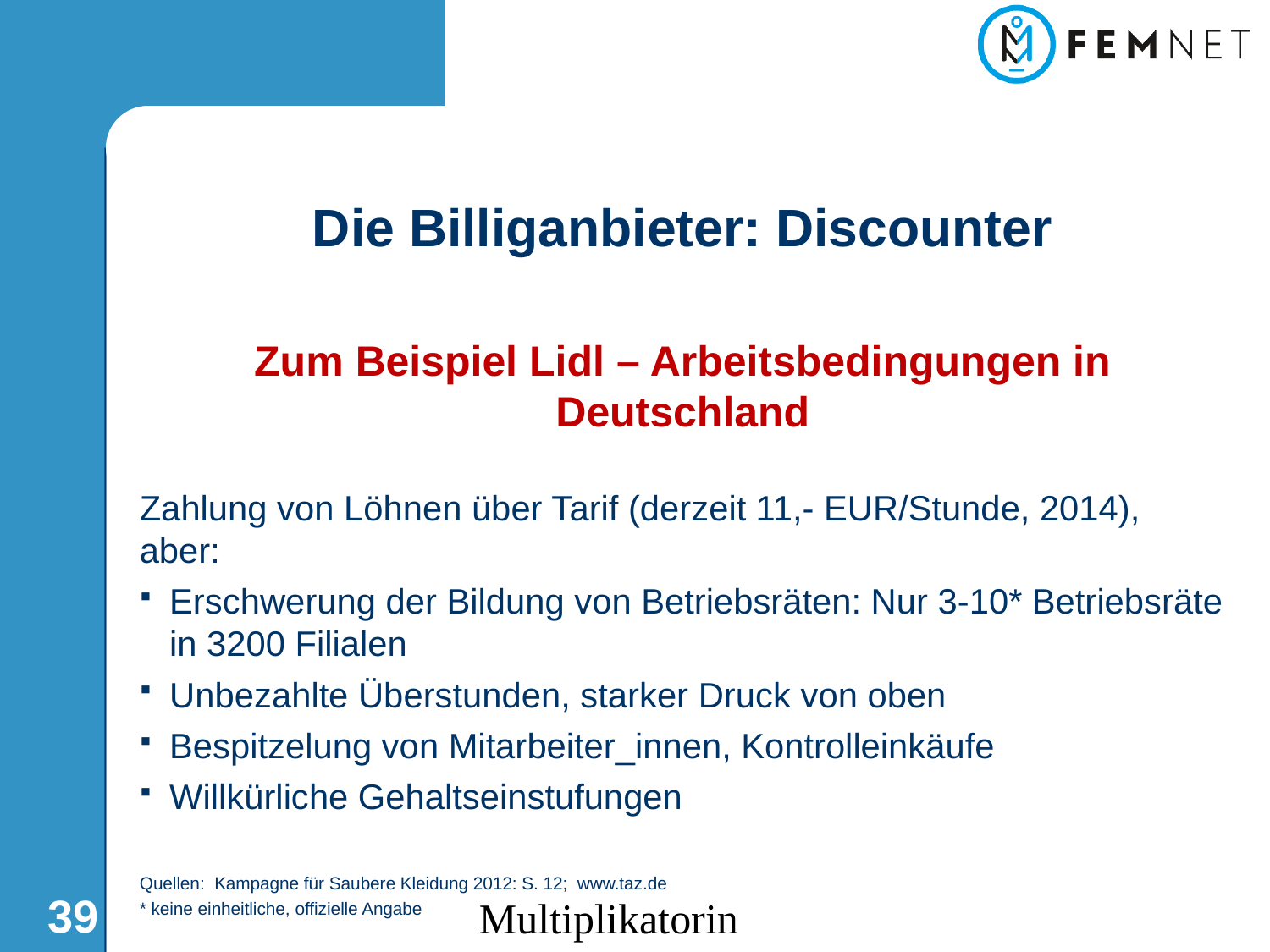

Die Billiganbieter: Discounter
Zum Beispiel Lidl – Arbeitsbedingungen in Deutschland

Zahlung von Löhnen über Tarif (derzeit 11,- EUR/Stunde, 2014), aber:
Erschwerung der Bildung von Betriebsräten: Nur 3-10* Betriebsräte in 3200 Filialen
Unbezahlte Überstunden, starker Druck von oben
Bespitzelung von Mitarbeiter_innen, Kontrolleinkäufe
Willkürliche Gehaltseinstufungen

Quellen:  Kampagne für Saubere Kleidung 2012: S. 12;  www.taz.de
* keine einheitliche, offizielle Angabe
Multiplikatorin
39